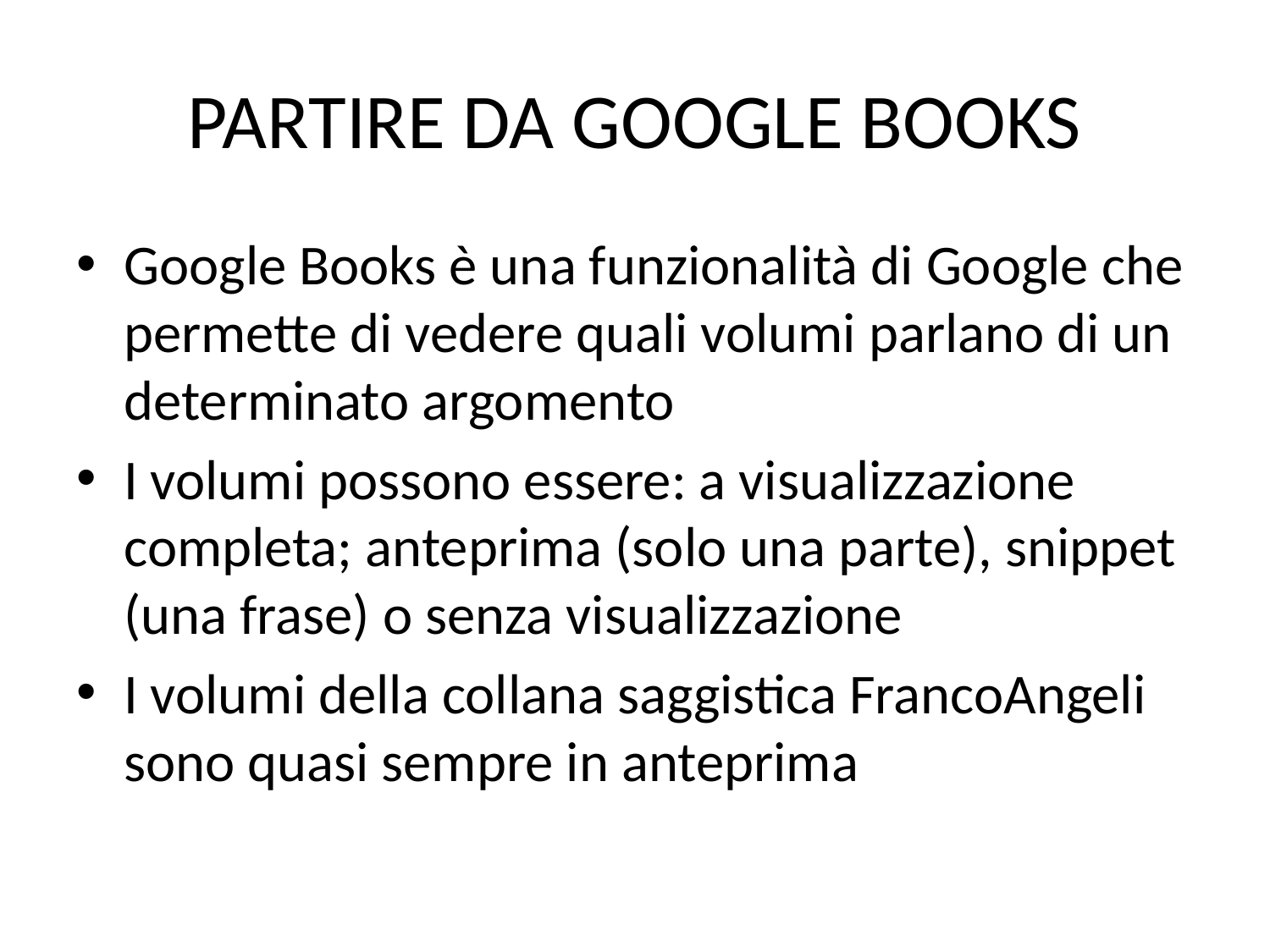

# PARTIRE DA GOOGLE BOOKS
Google Books è una funzionalità di Google che permette di vedere quali volumi parlano di un determinato argomento
I volumi possono essere: a visualizzazione completa; anteprima (solo una parte), snippet (una frase) o senza visualizzazione
I volumi della collana saggistica FrancoAngeli sono quasi sempre in anteprima